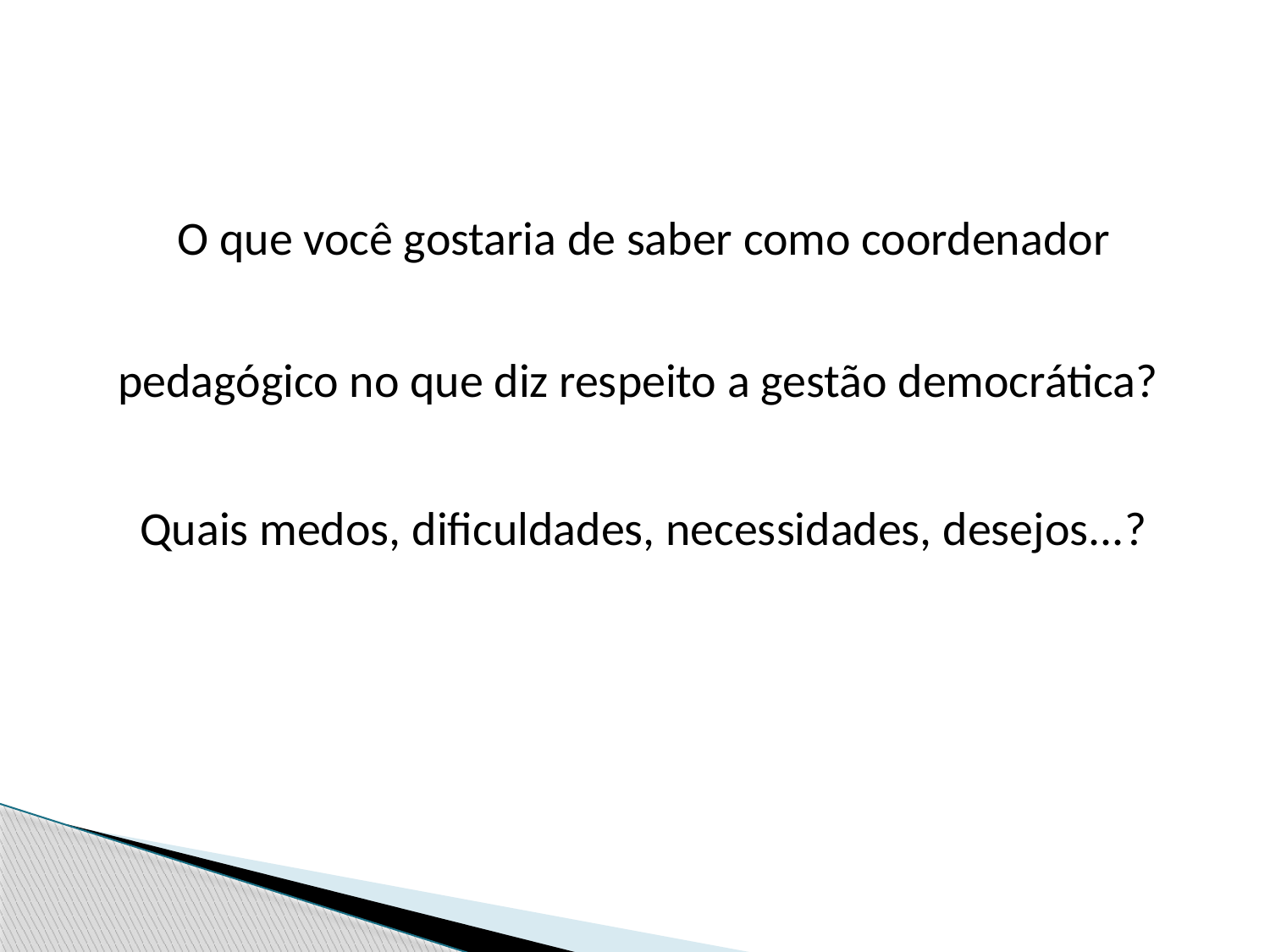

O que você gostaria de saber como coordenador pedagógico no que diz respeito a gestão democrática?
Quais medos, dificuldades, necessidades, desejos...?